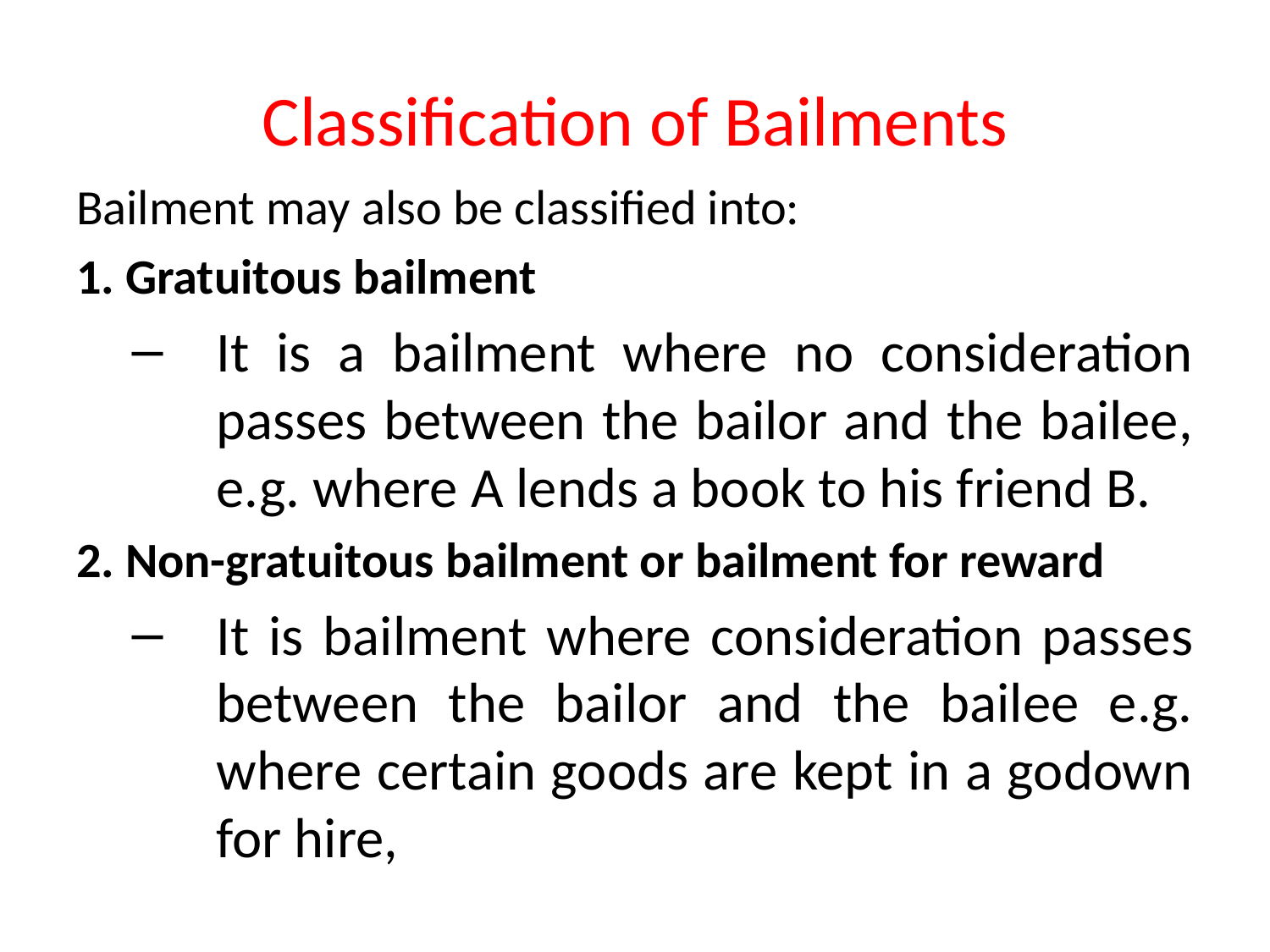

# Classification of Bailments
Bailment may also be classified into:
1. Gratuitous bailment
It is a bailment where no consideration passes between the bailor and the bailee, e.g. where A lends a book to his friend B.
2. Non-gratuitous bailment or bailment for reward
It is bailment where consideration passes between the bailor and the bailee e.g. where certain goods are kept in a godown for hire,